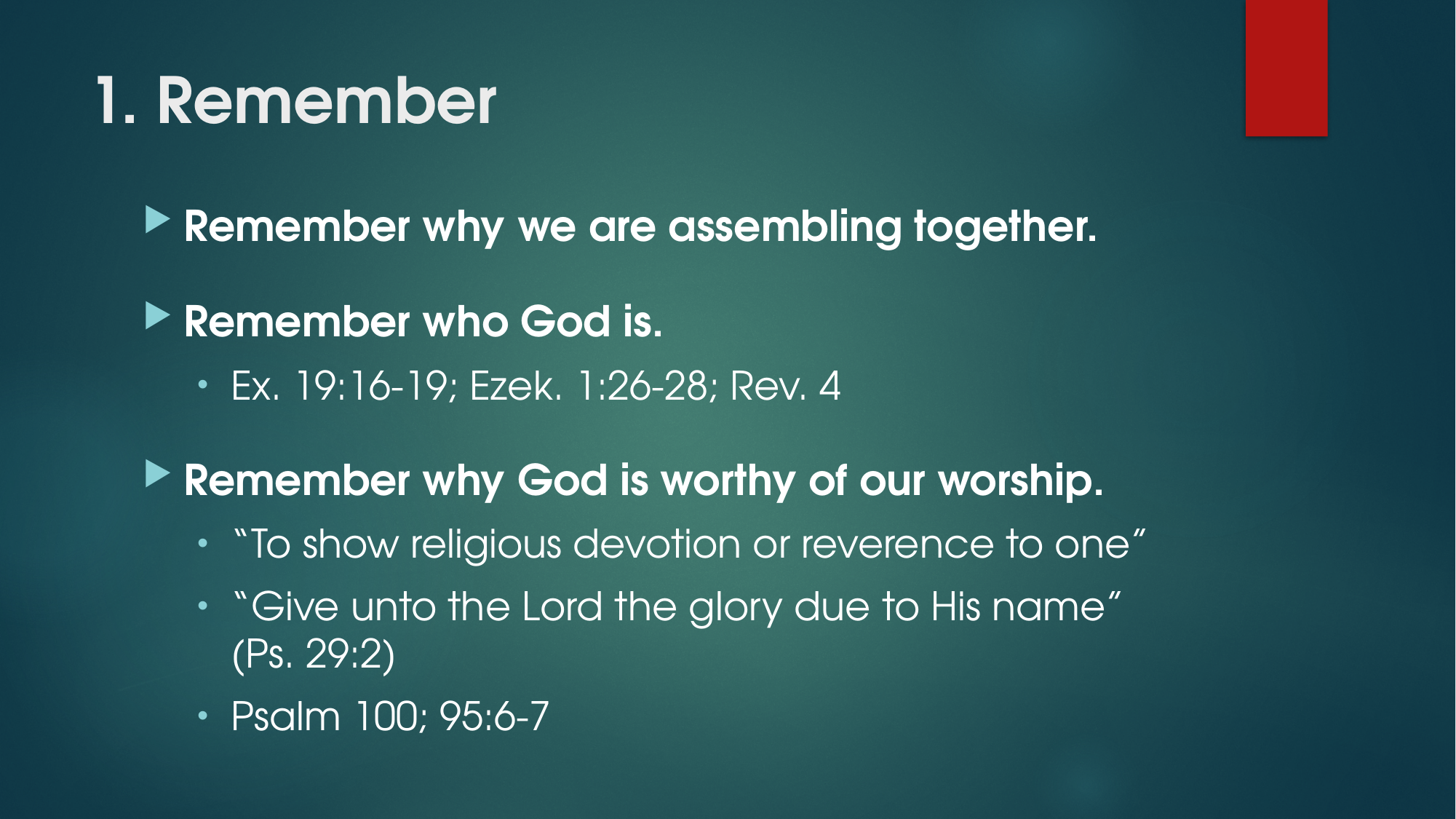

# 1. Remember
Remember why we are assembling together.

Remember who God is.
Ex. 19:16-19; Ezek. 1:26-28; Rev. 4

Remember why God is worthy of our worship.
“To show religious devotion or reverence to one”
“Give unto the Lord the glory due to His name” (Ps. 29:2)
Psalm 100; 95:6-7